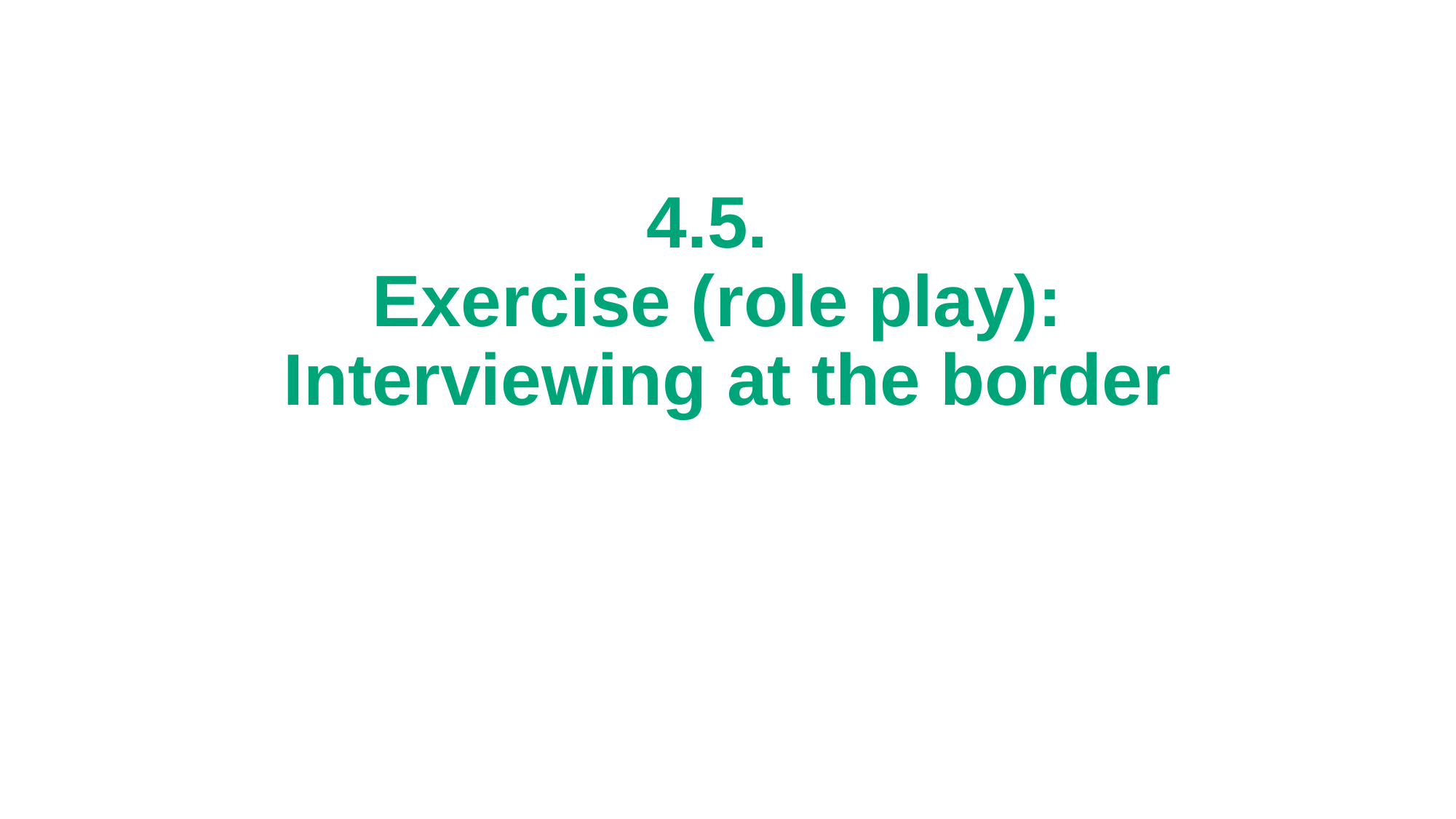

# 4.5. Exercise (role play): Interviewing at the border